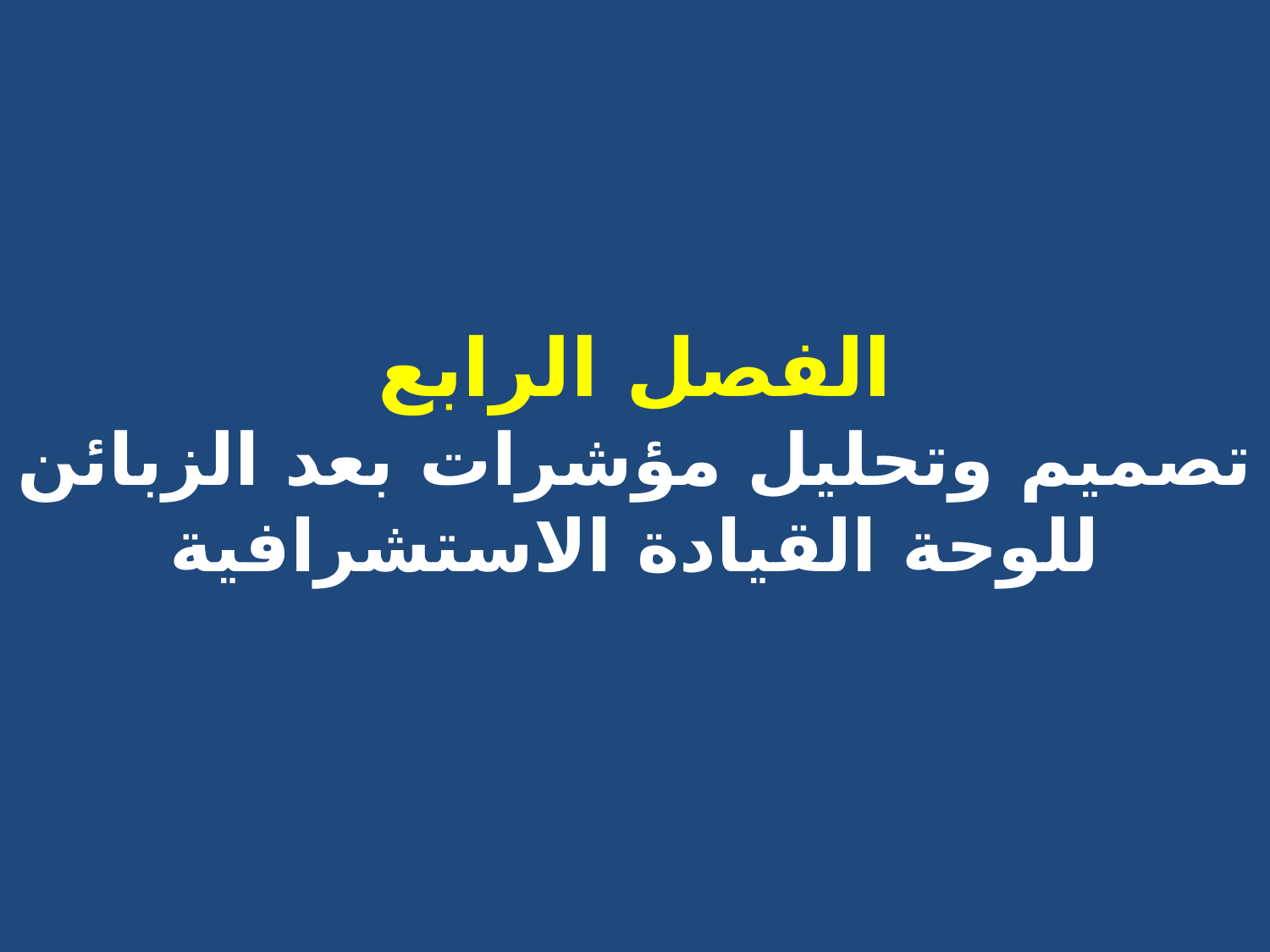

# الفصل الرابع تصميم وتحليل مؤشرات بعد الزبائن للوحة القيادة الاستشرافية